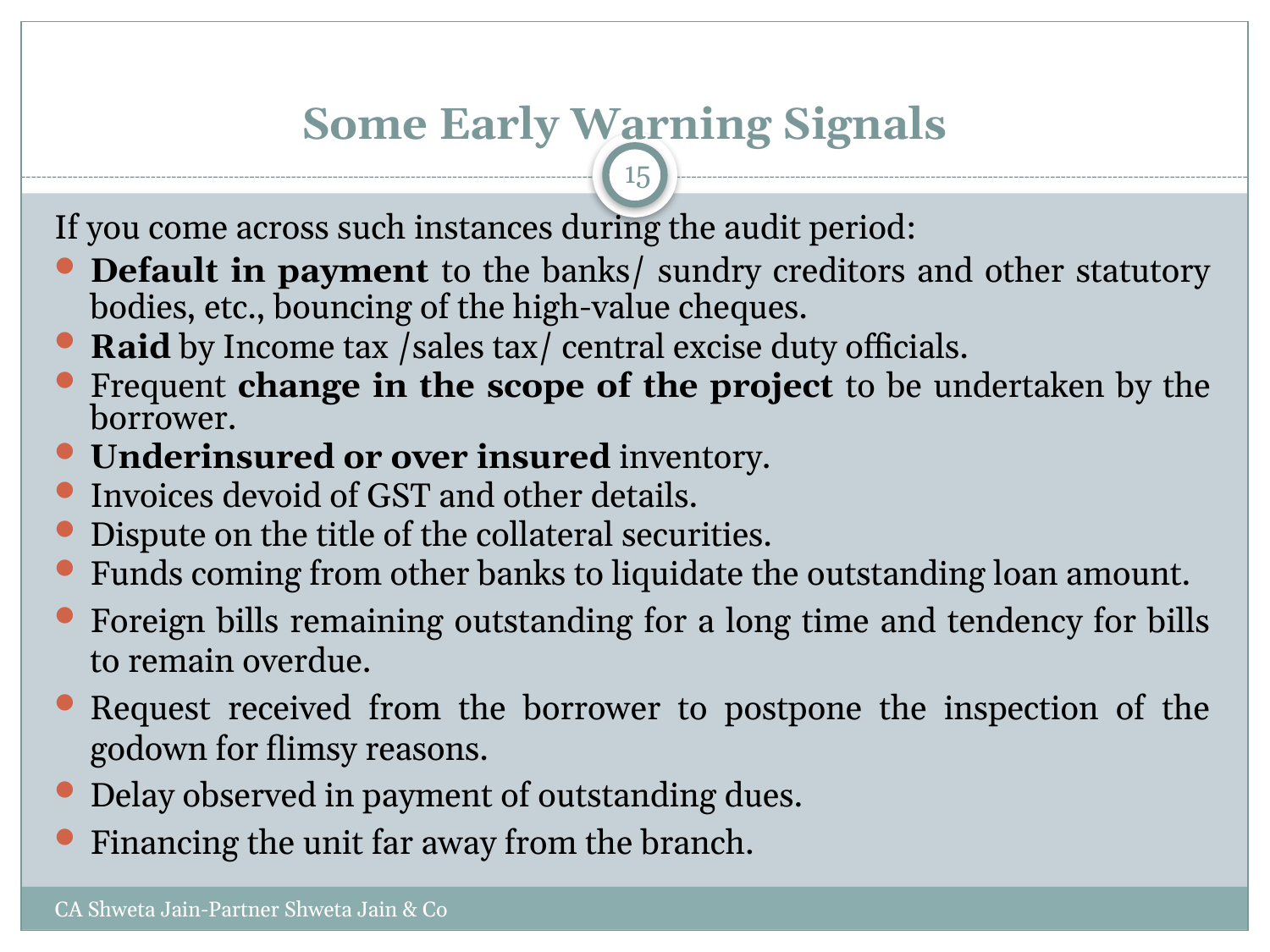

# Some Early Warning Signals
15
If you come across such instances during the audit period:
Default in payment to the banks/ sundry creditors and other statutory bodies, etc., bouncing of the high-value cheques.
Raid by Income tax /sales tax/ central excise duty officials.
Frequent change in the scope of the project to be undertaken by the borrower.
Underinsured or over insured inventory.
Invoices devoid of GST and other details.
Dispute on the title of the collateral securities.
Funds coming from other banks to liquidate the outstanding loan amount.
Foreign bills remaining outstanding for a long time and tendency for bills to remain overdue.
Request received from the borrower to postpone the inspection of the godown for flimsy reasons.
Delay observed in payment of outstanding dues.
Financing the unit far away from the branch.

CA Shweta Jain-Partner Shweta Jain & Co